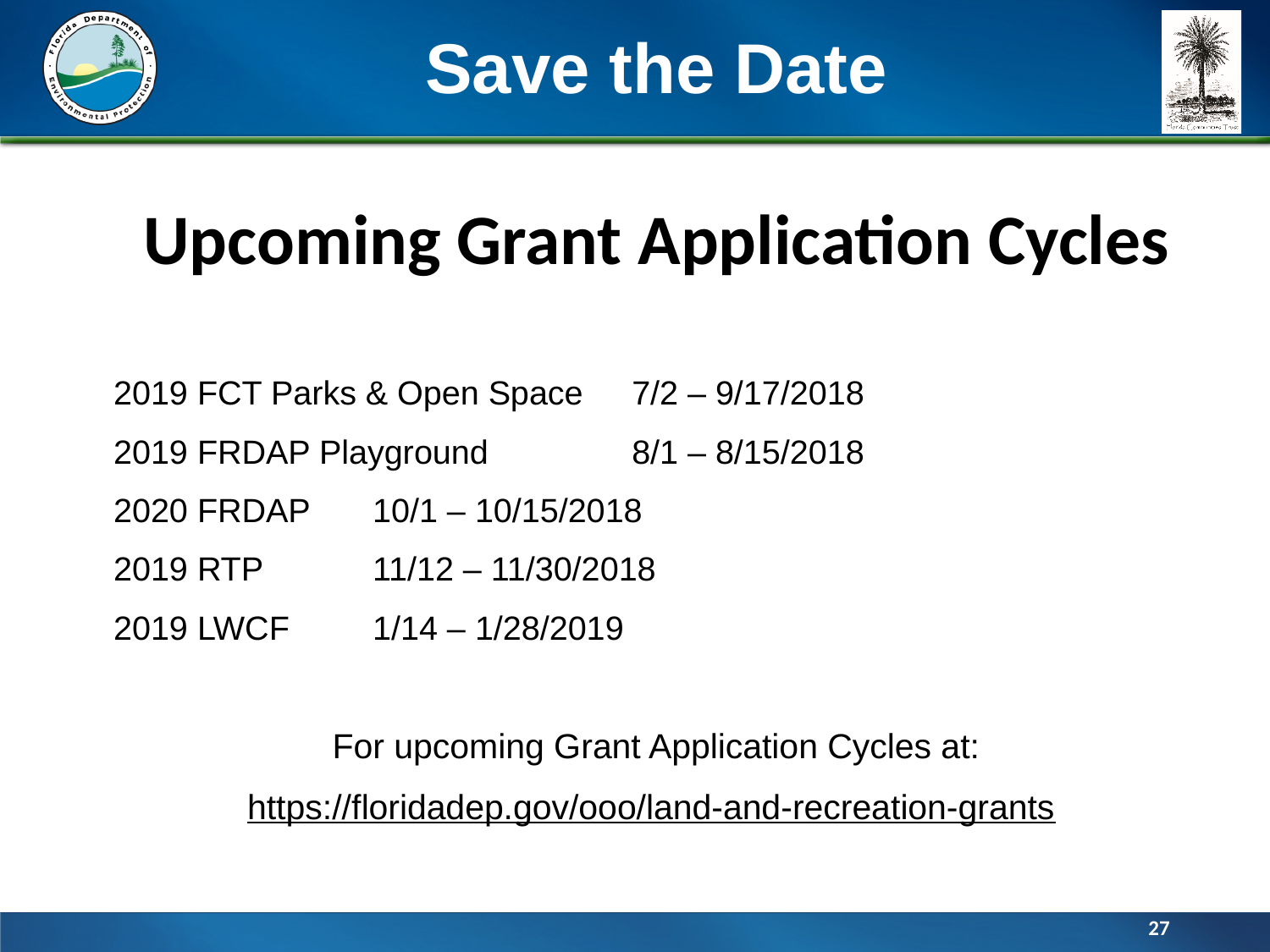

# Save the Date
Upcoming Grant Application Cycles

2019 FCT Parks & Open Space		7/2 – 9/17/2018
2019 FRDAP Playground 		8/1 – 8/15/2018
2020 FRDAP 				10/1 – 10/15/2018
2019 RTP		 		11/12 – 11/30/2018
2019 LWCF 				1/14 – 1/28/2019

For upcoming Grant Application Cycles at:
https://floridadep.gov/ooo/land-and-recreation-grants
27